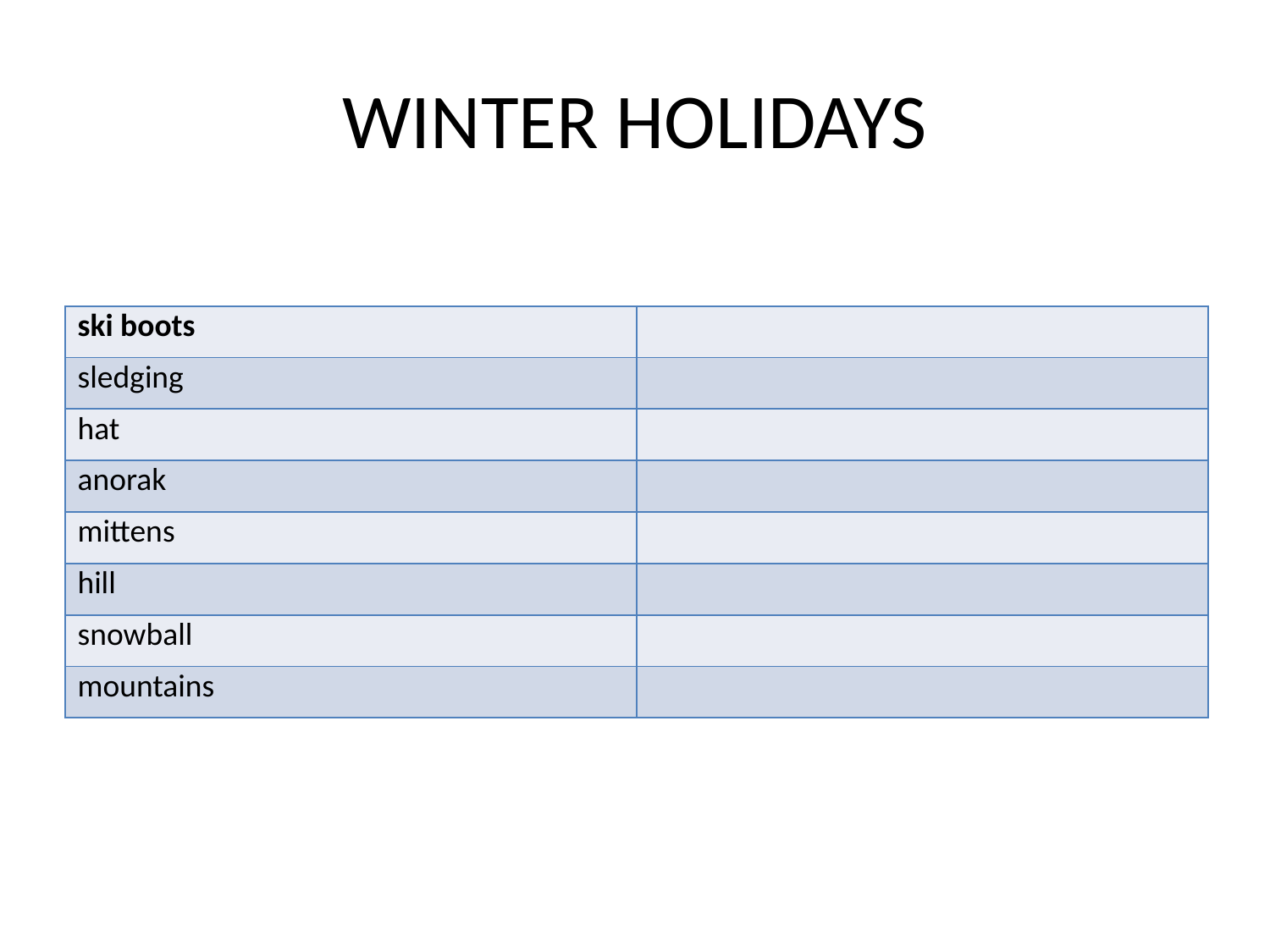

# WINTER HOLIDAYS
| ski boots |  |
| --- | --- |
| sledging |  |
| hat |  |
| anorak |  |
| mittens |  |
| hill |  |
| snowball |  |
| mountains |  |